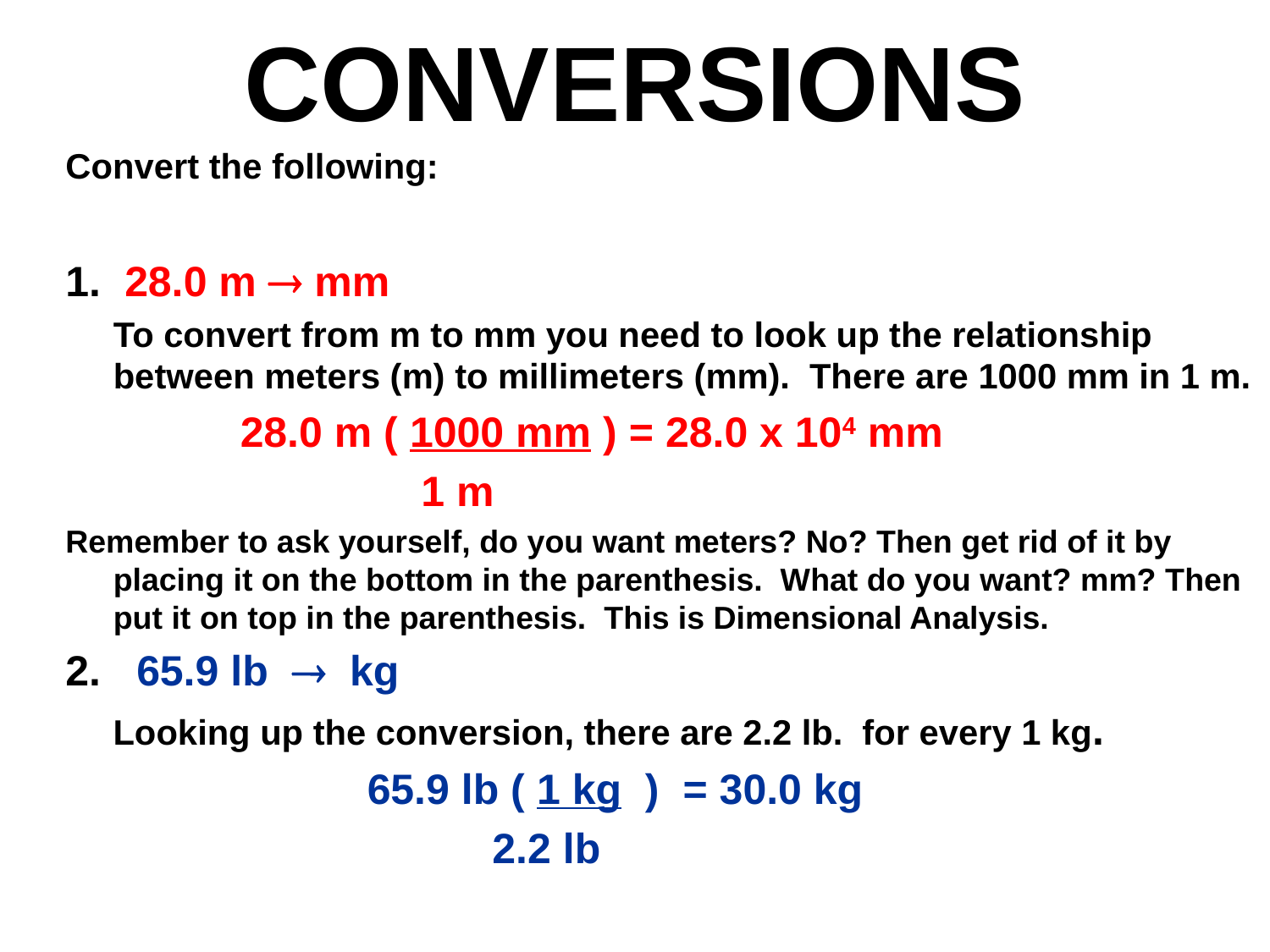

# CONVERSIONS
Convert the following:

1.  28.0 m → mm
	To convert from m to mm you need to look up the relationship between meters (m) to millimeters (mm).  There are 1000 mm in 1 m.
		28.0 m ( 1000 mm ) = 28.0 x 104 mm
                              1 m
Remember to ask yourself, do you want meters? No? Then get rid of it by placing it on the bottom in the parenthesis.  What do you want? mm? Then put it on top in the parenthesis.  This is Dimensional Analysis.
2.   65.9 lb  →  kg
    Looking up the conversion, there are 2.2 lb.  for every 1 kg.
			65.9 lb ( 1 kg  )  = 30.0 kg
                                    2.2 lb